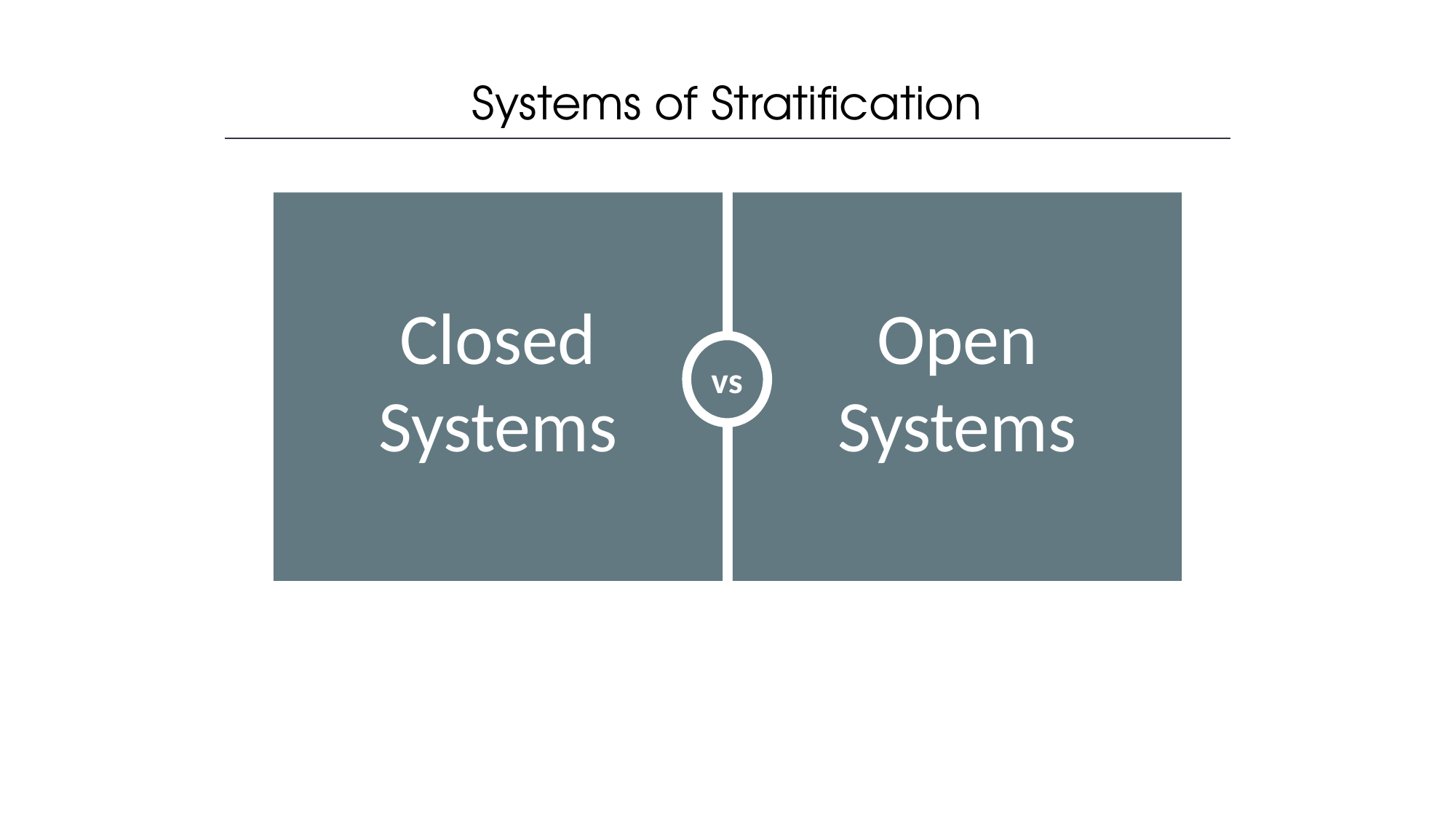

Systems of Stratification
HAWKES LEARNING

vs
Open Systems
Closed Systems